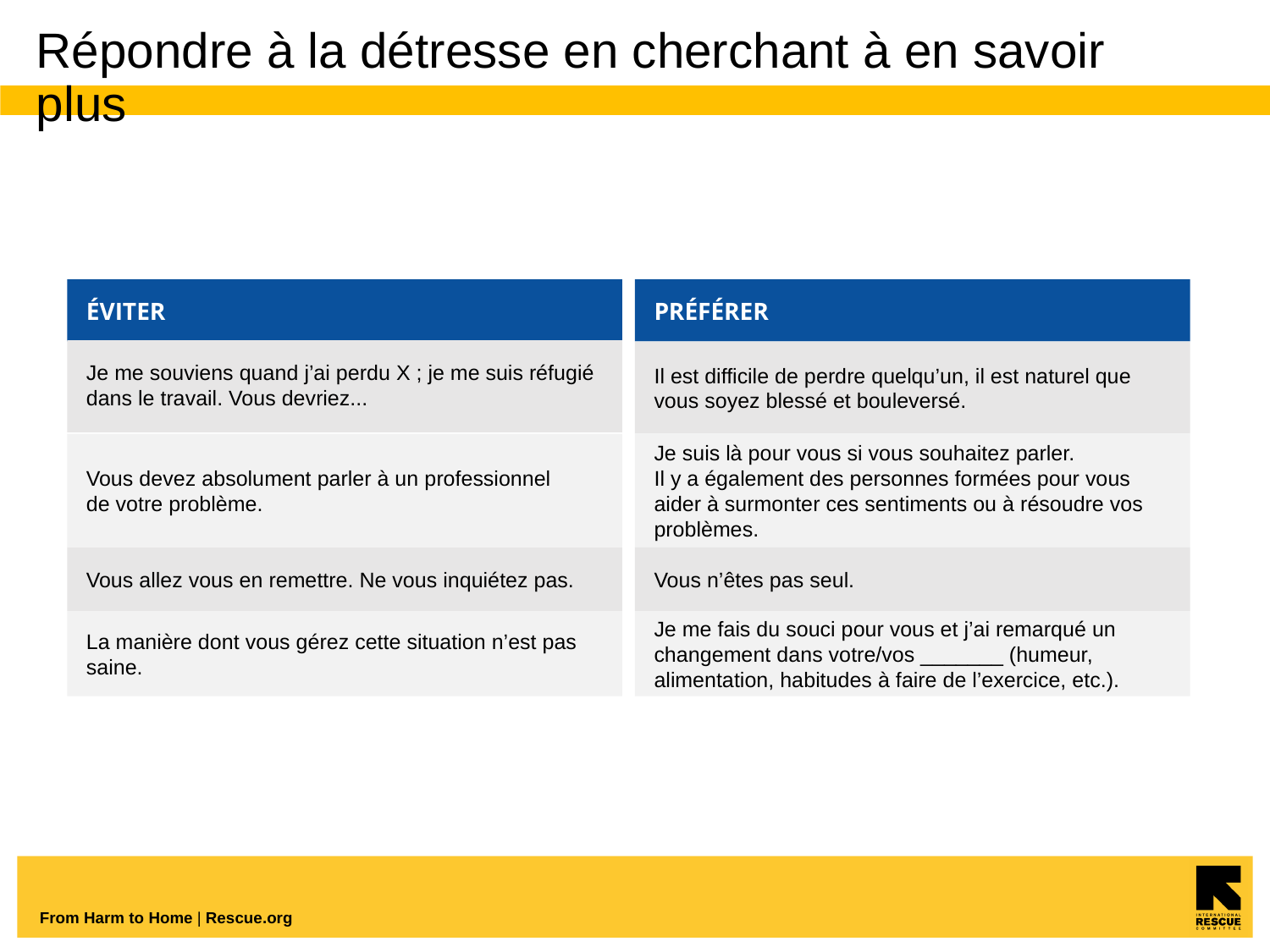

# Répondre à la détresse en cherchant à en savoir plus
ÉVITER
PRÉFÉRER
Je me souviens quand j’ai perdu X ; je me suis réfugié dans le travail. Vous devriez...
Il est difficile de perdre quelqu’un, il est naturel que vous soyez blessé et bouleversé.
Vous devez absolument parler à un professionnel
de votre problème.
Je suis là pour vous si vous souhaitez parler.
Il y a également des personnes formées pour vous aider à surmonter ces sentiments ou à résoudre vos problèmes.
Vous allez vous en remettre. Ne vous inquiétez pas.
Vous n’êtes pas seul.
La manière dont vous gérez cette situation n’est pas saine.
Je me fais du souci pour vous et j’ai remarqué un changement dans votre/vos _______ (humeur, alimentation, habitudes à faire de l’exercice, etc.).